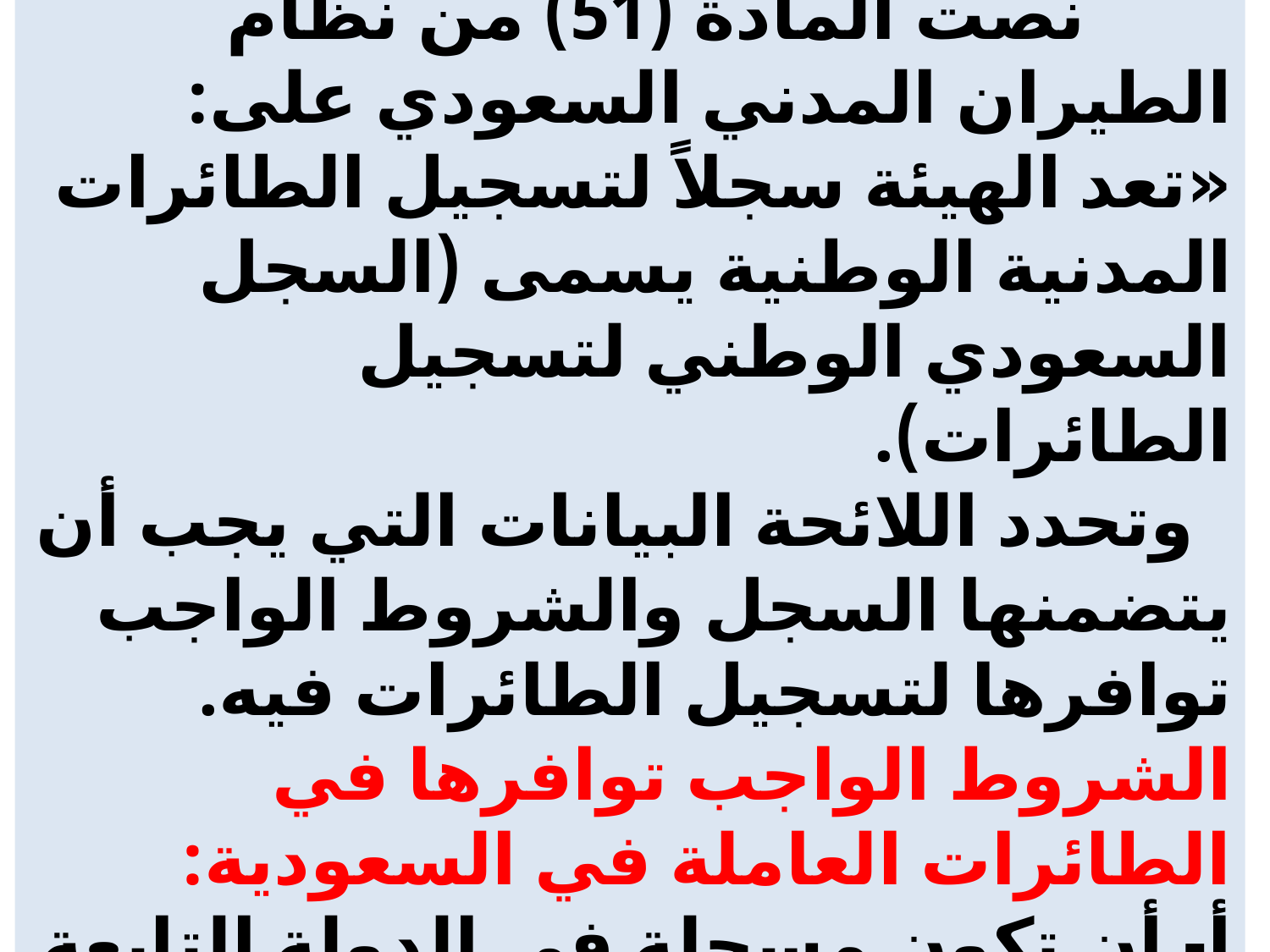

# شروط تسجيل الطائرة في السعودية: نصت المادة (51) من نظام الطيران المدني السعودي على: «تعد الهيئة سجلاً لتسجيل الطائرات المدنية الوطنية يسمى (السجل السعودي الوطني لتسجيل الطائرات). وتحدد اللائحة البيانات التي يجب أن يتضمنها السجل والشروط الواجب توافرها لتسجيل الطائرات فيه. الشروط الواجب توافرها في الطائرات العاملة في السعودية: أ- أن تكون مسجلة في الدولة التابعة لها أو مسجلة وفقاً لقواعد التسجيل الدولي أو المشترك.